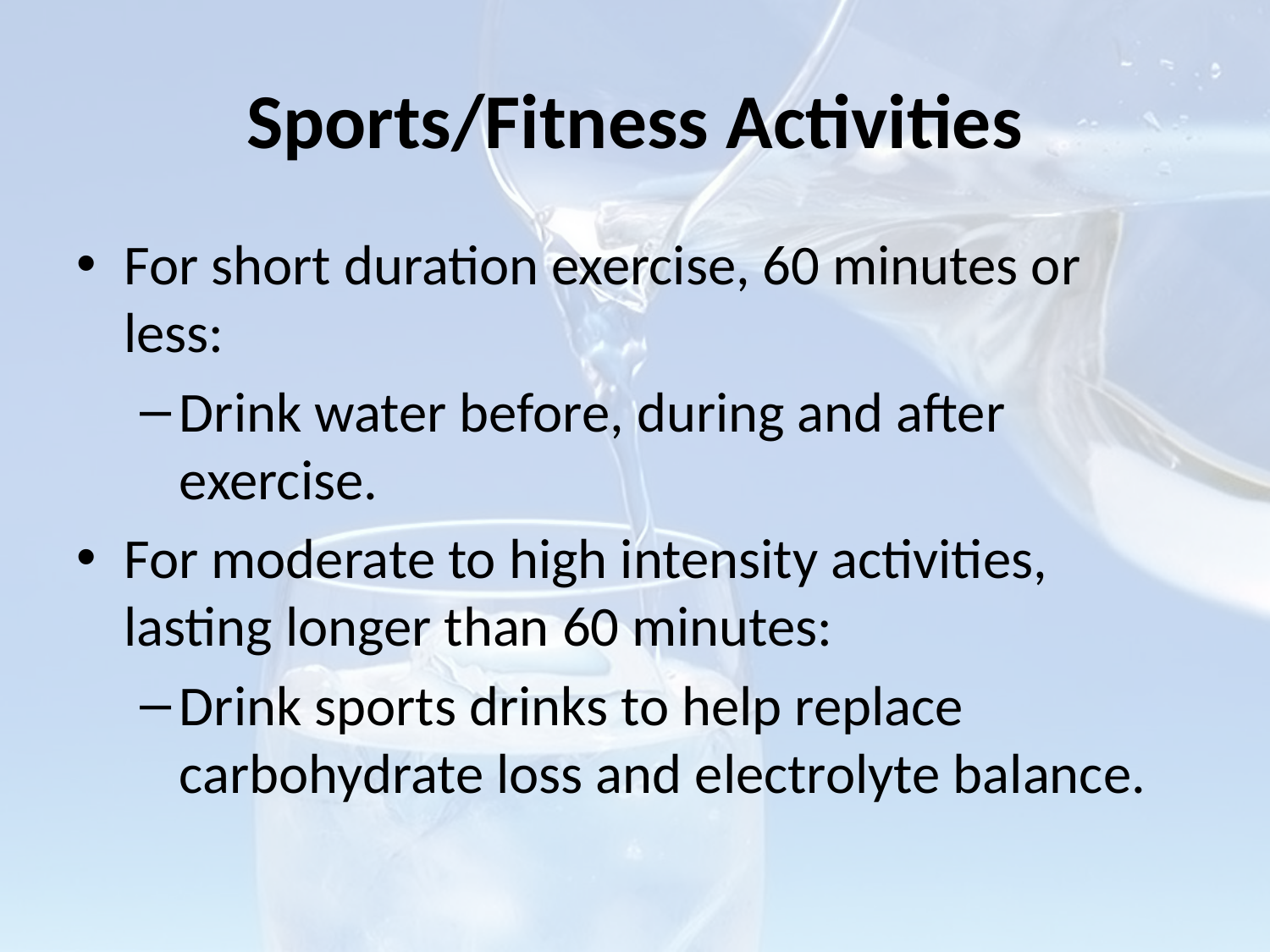

# Sports/Fitness Activities
For short duration exercise, 60 minutes or less:
Drink water before, during and after exercise.
For moderate to high intensity activities, lasting longer than 60 minutes:
Drink sports drinks to help replace carbohydrate loss and electrolyte balance.